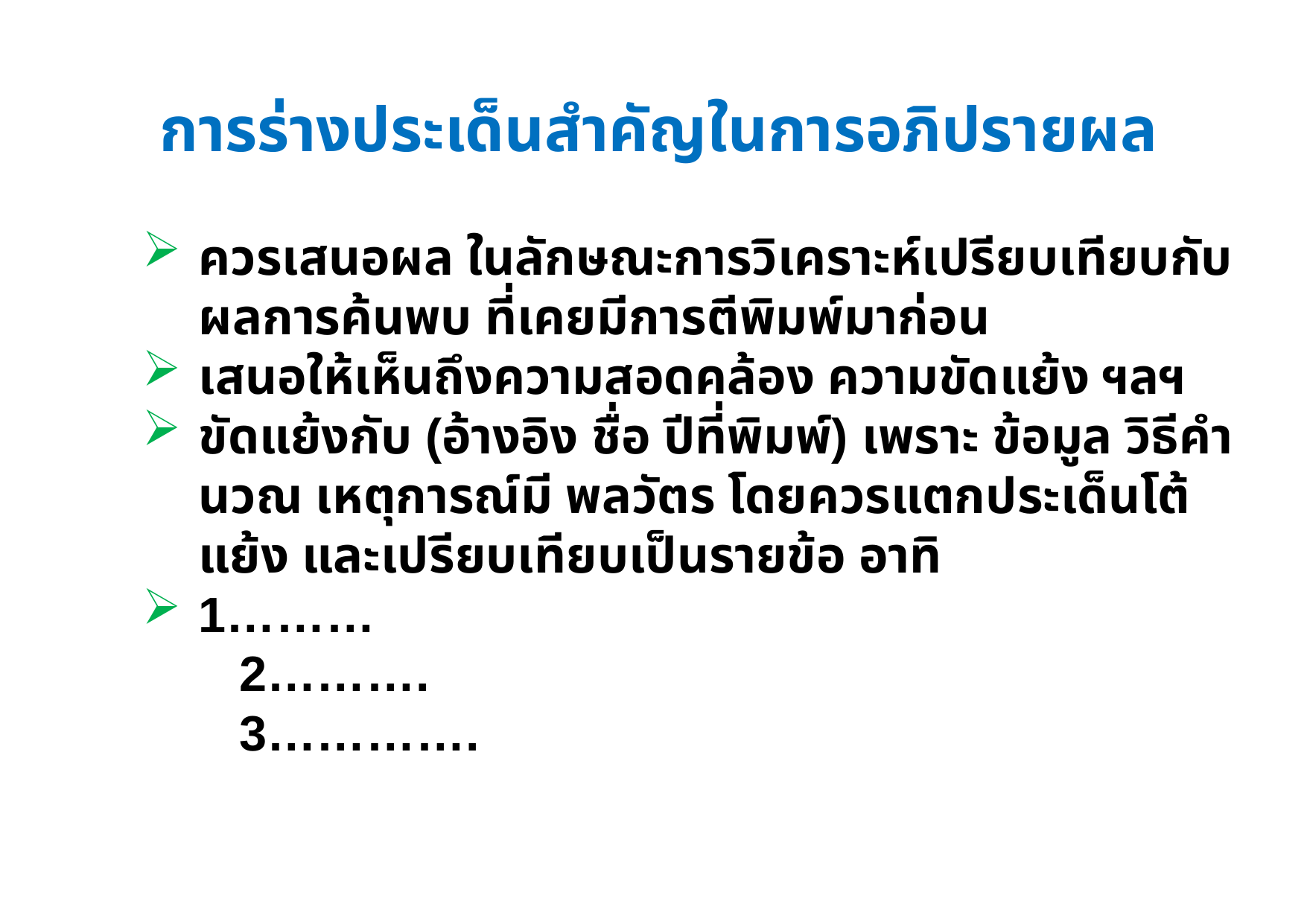

การร่างประเด็นสำคัญในการอภิปรายผล
ควรเสนอผล ในลักษณะการวิเคราะห์เปรียบเทียบกับผลการค้นพบ ที่เคยมีการตีพิมพ์มาก่อน
เสนอให้เห็นถึงความสอดคล้อง ความขัดแย้ง ฯลฯ
ขัดแย้งกับ (อ้างอิง ชื่อ ปีที่พิมพ์) เพราะ ข้อมูล วิธีคํานวณ เหตุการณ์มี พลวัตร โดยควรแตกประเด็นโต้แย้ง และเปรียบเทียบเป็นรายข้อ อาทิ
1………
       2……….
       3………….